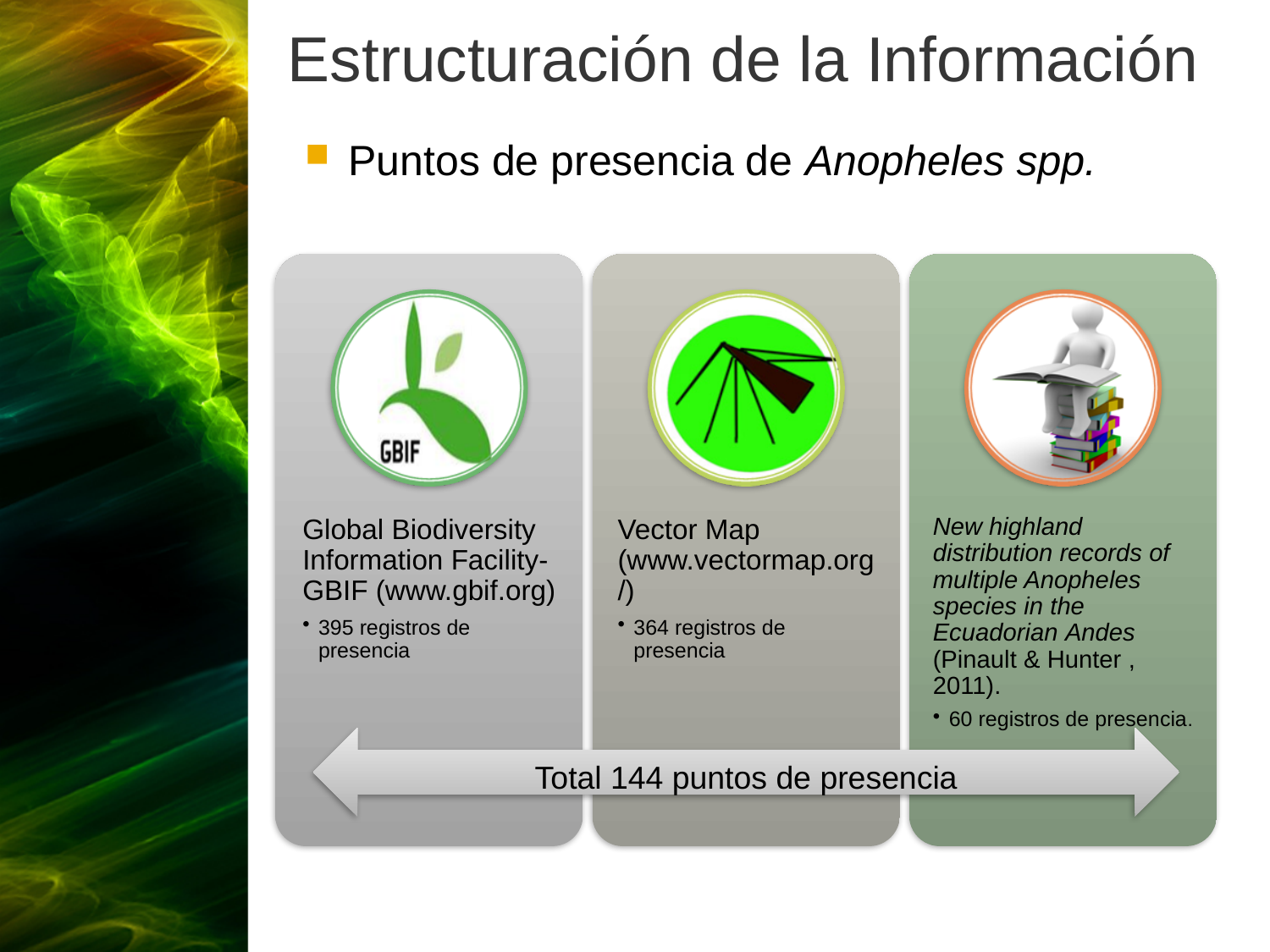

# Estructuración de la Información
Puntos de presencia de Anopheles spp.

Global Biodiversity Information Facility-GBIF (www.gbif.org)
395 registros de presencia
Vector Map (www.vectormap.org/)
364 registros de presencia
New highland distribution records of multiple Anopheles species in the Ecuadorian Andes (Pinault & Hunter , 2011).
60 registros de presencia.
Total 144 puntos de presencia